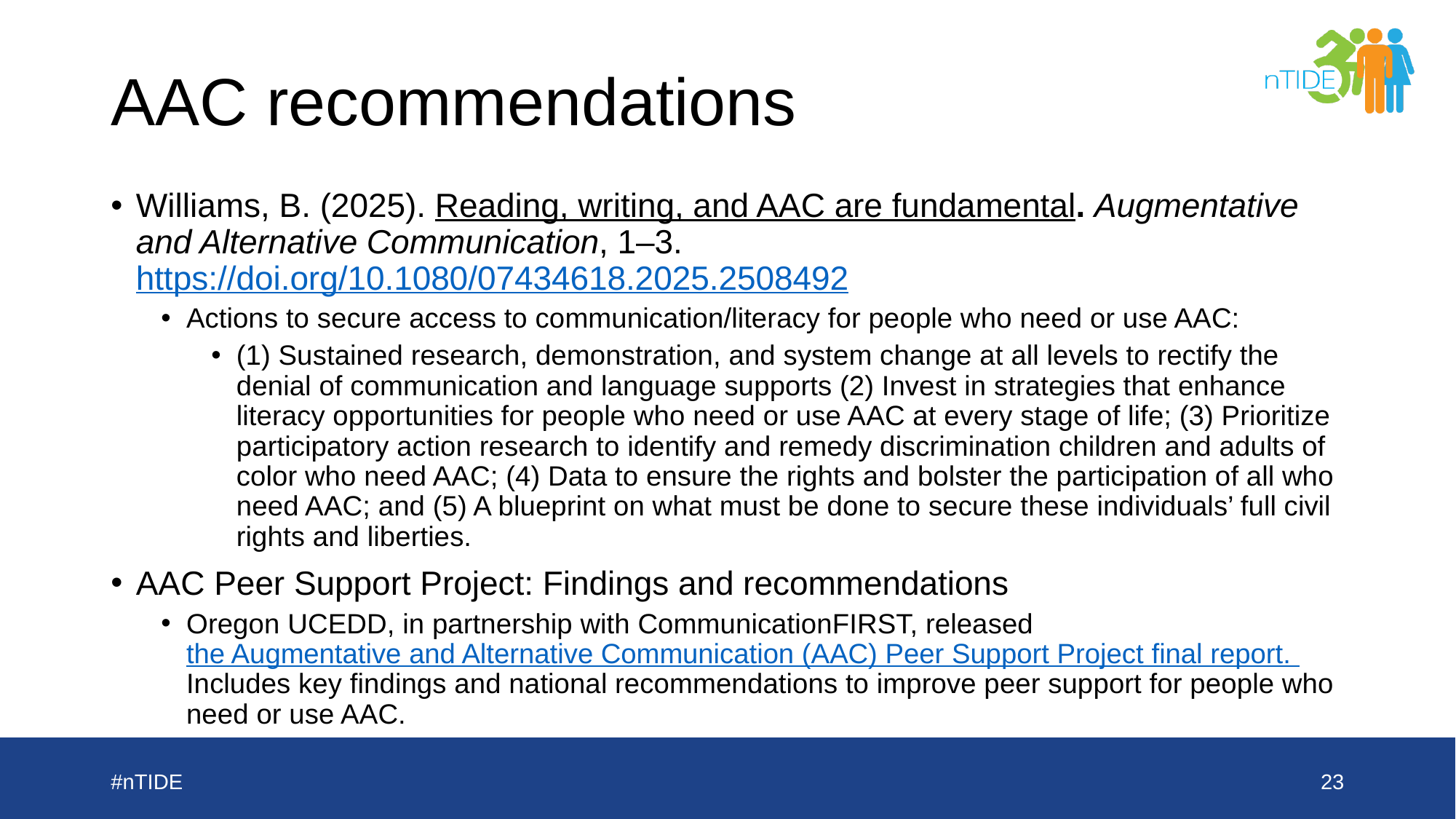

# AAC recommendations
Williams, B. (2025). Reading, writing, and AAC are fundamental. Augmentative and Alternative Communication, 1–3. https://doi.org/10.1080/07434618.2025.2508492
Actions to secure access to communication/literacy for people who need or use AAC:
(1) Sustained research, demonstration, and system change at all levels to rectify the denial of communication and language supports (2) Invest in strategies that enhance literacy opportunities for people who need or use AAC at every stage of life; (3) Prioritize participatory action research to identify and remedy discrimination children and adults of color who need AAC; (4) Data to ensure the rights and bolster the participation of all who need AAC; and (5) A blueprint on what must be done to secure these individuals’ full civil rights and liberties.
AAC Peer Support Project: Findings and recommendations
Oregon UCEDD, in partnership with CommunicationFIRST, released the Augmentative and Alternative Communication (AAC) Peer Support Project final report. Includes key findings and national recommendations to improve peer support for people who need or use AAC.

#nTIDE
23